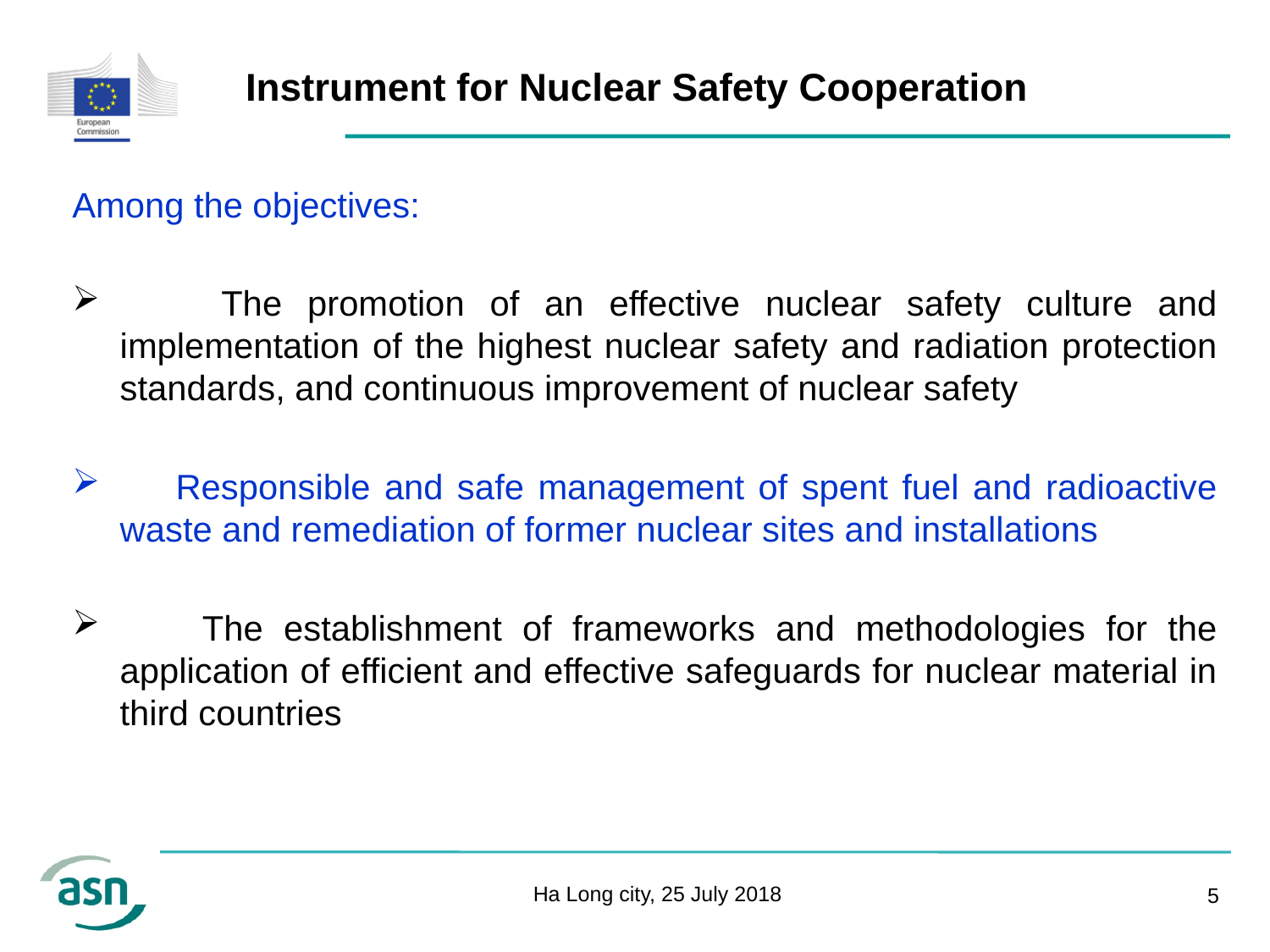

# Instrument for Nuclear Safety Cooperation
Among the objectives:

    The promotion of an effective nuclear safety culture and implementation of the highest nuclear safety and radiation protection standards, and continuous improvement of nuclear safety

    Responsible and safe management of spent fuel and radioactive waste and remediation of former nuclear sites and installations

    The establishment of frameworks and methodologies for the application of efficient and effective safeguards for nuclear material in third countries
Ha Long city, 25 July 2018